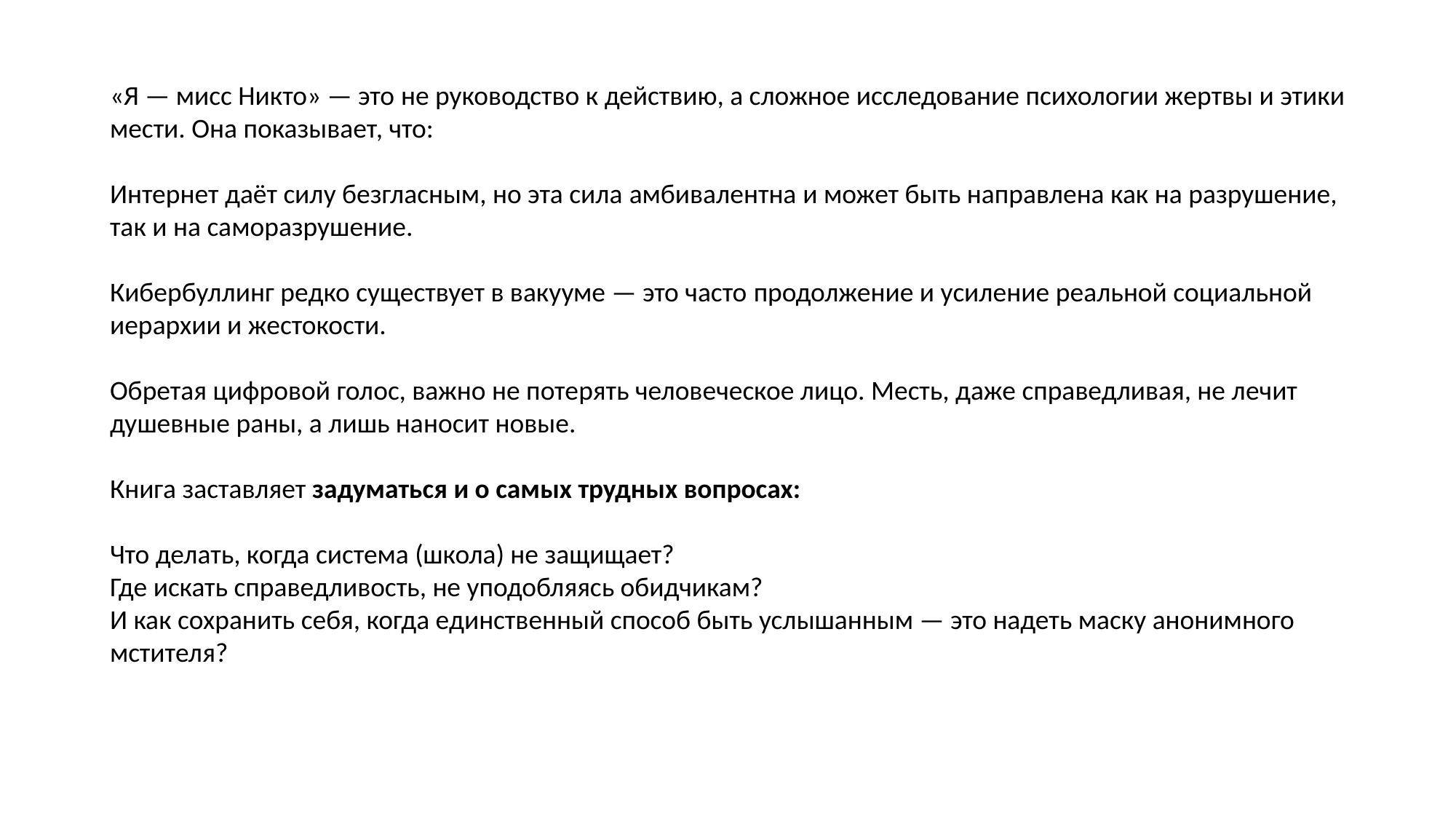

«Я — мисс Никто» — это не руководство к действию, а сложное исследование психологии жертвы и этики мести. Она показывает, что:

Интернет даёт силу безгласным, но эта сила амбивалентна и может быть направлена как на разрушение, так и на саморазрушение.

Кибербуллинг редко существует в вакууме — это часто продолжение и усиление реальной социальной иерархии и жестокости.

Обретая цифровой голос, важно не потерять человеческое лицо. Месть, даже справедливая, не лечит душевные раны, а лишь наносит новые.

Книга заставляет задуматься и о самых трудных вопросах:

Что делать, когда система (школа) не защищает?
Где искать справедливость, не уподобляясь обидчикам?
И как сохранить себя, когда единственный способ быть услышанным — это надеть маску анонимного мстителя?